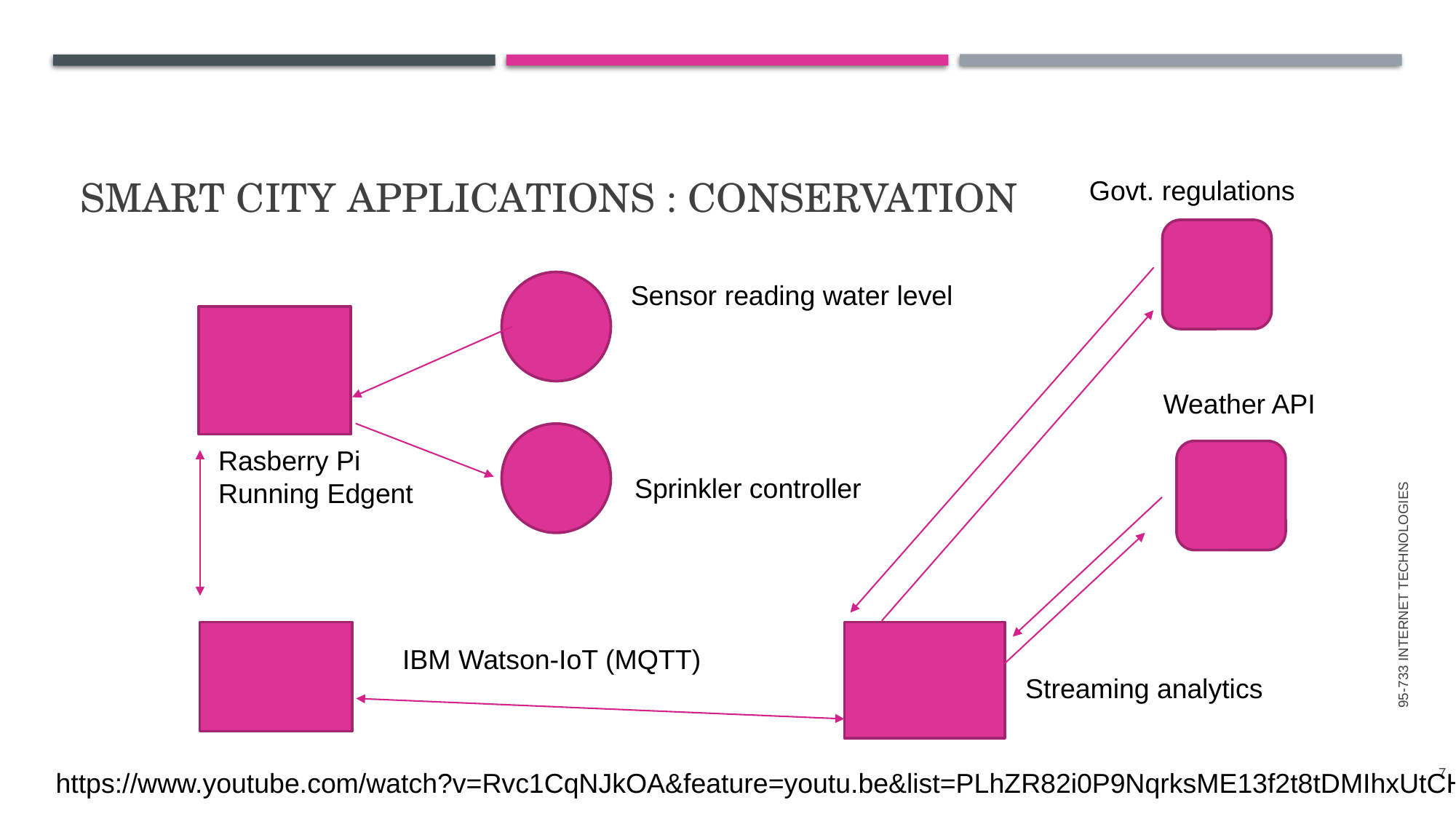

# Smart city applications : Conservation

Govt. regulations

Sensor reading water level

Weather API

Rasberry Pi
Running Edgent

Sprinkler controller
95-733 Internet Technologies

IBM Watson-IoT (MQTT)
Streaming analytics
7
https://www.youtube.com/watch?v=Rvc1CqNJkOA&feature=youtu.be&list=PLhZR82i0P9NqrksME13f2t8tDMIhxUtCH